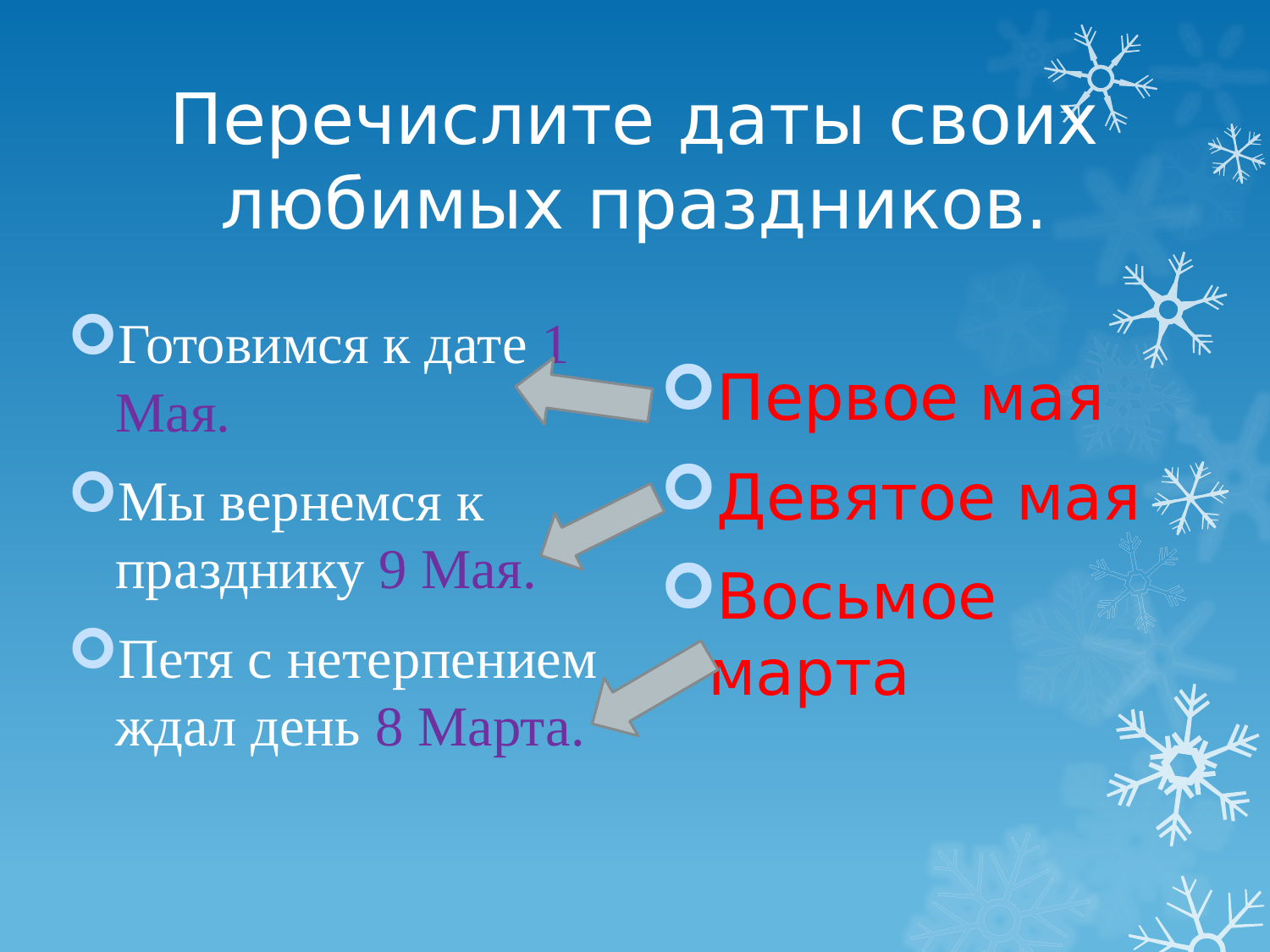

# Перечислите даты своих любимых праздников.
Готовимся к дате 1 Мая.
Мы вернемся к празднику 9 Мая.
Петя с нетерпением ждал день 8 Марта.
Первое мая
Девятое мая
Восьмое марта